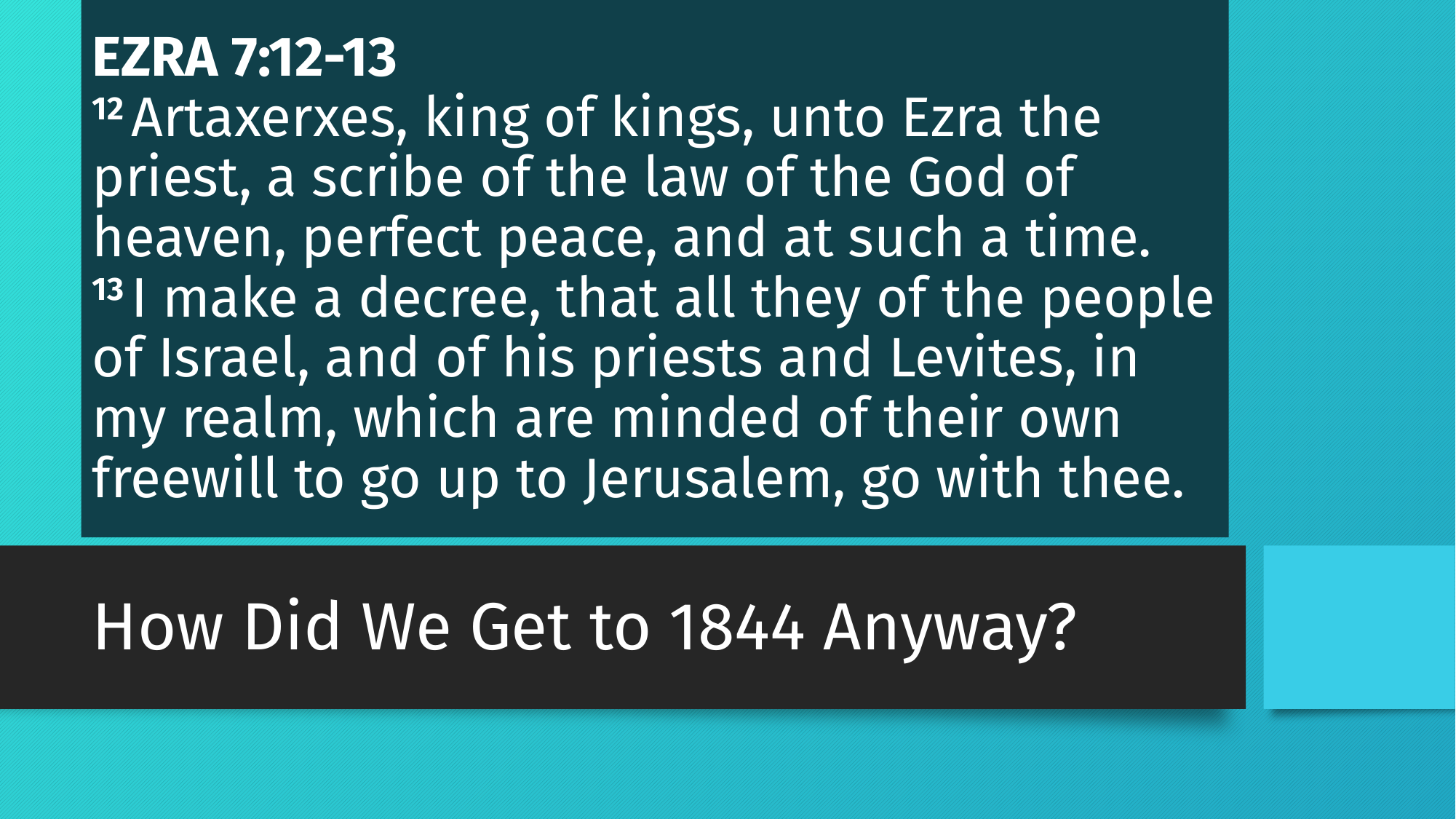

# EZRA 7:12-13 12 Artaxerxes, king of kings, unto Ezra the priest, a scribe of the law of the God of heaven, perfect peace, and at such a time. 13 I make a decree, that all they of the people of Israel, and of his priests and Levites, in my realm, which are minded of their own freewill to go up to Jerusalem, go with thee.
How Did We Get to 1844 Anyway?